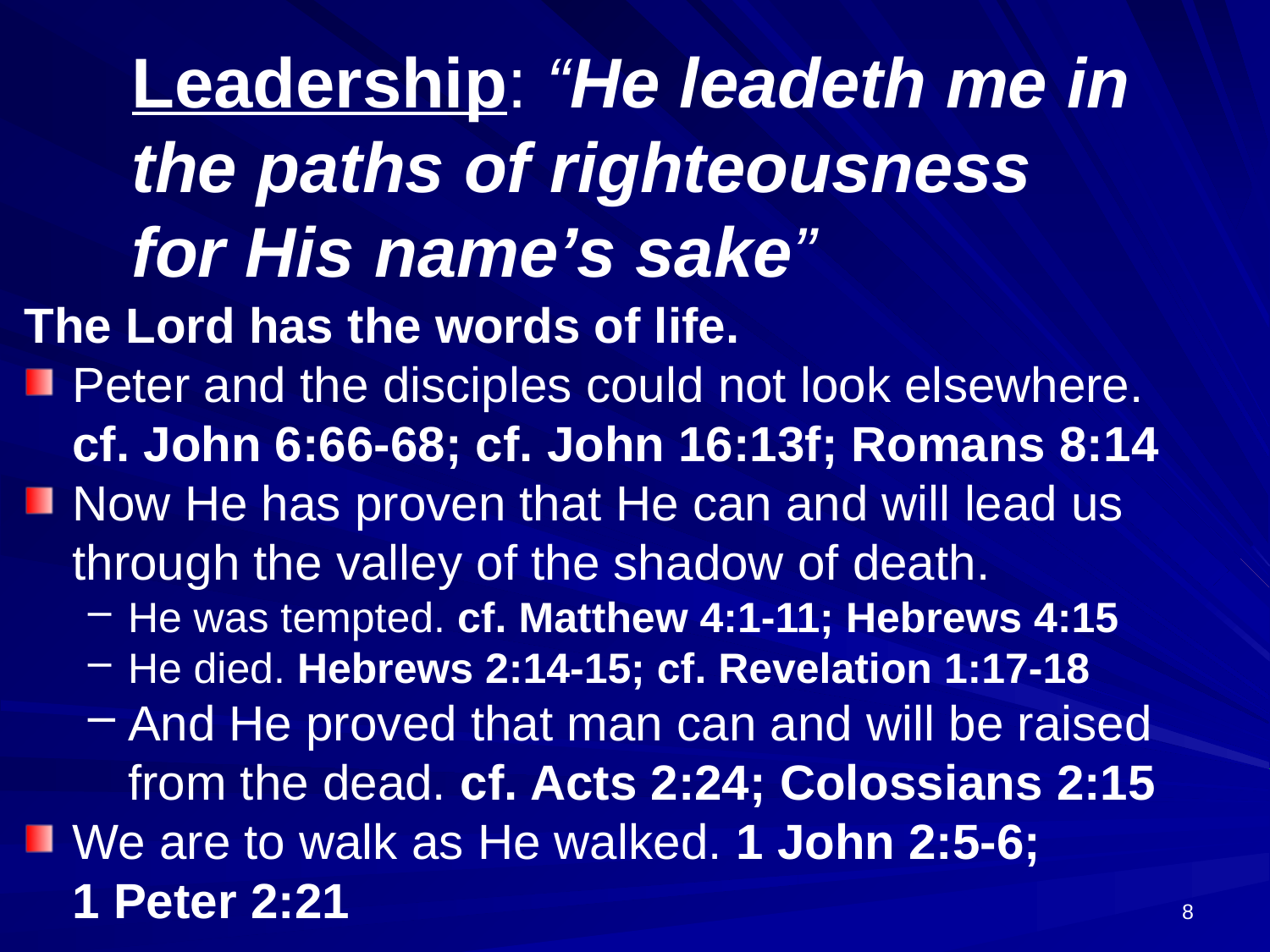

# Leadership: “He leadeth me in the paths of righteousness for His name’s sake”
The Lord has the words of life.
Peter and the disciples could not look elsewhere.
cf. John 6:66-68; cf. John 16:13f; Romans 8:14
Now He has proven that He can and will lead us through the valley of the shadow of death.
He was tempted. cf. Matthew 4:1-11; Hebrews 4:15
He died. Hebrews 2:14-15; cf. Revelation 1:17-18
And He proved that man can and will be raised from the dead. cf. Acts 2:24; Colossians 2:15
We are to walk as He walked. 1 John 2:5-6;
1 Peter 2:21
8